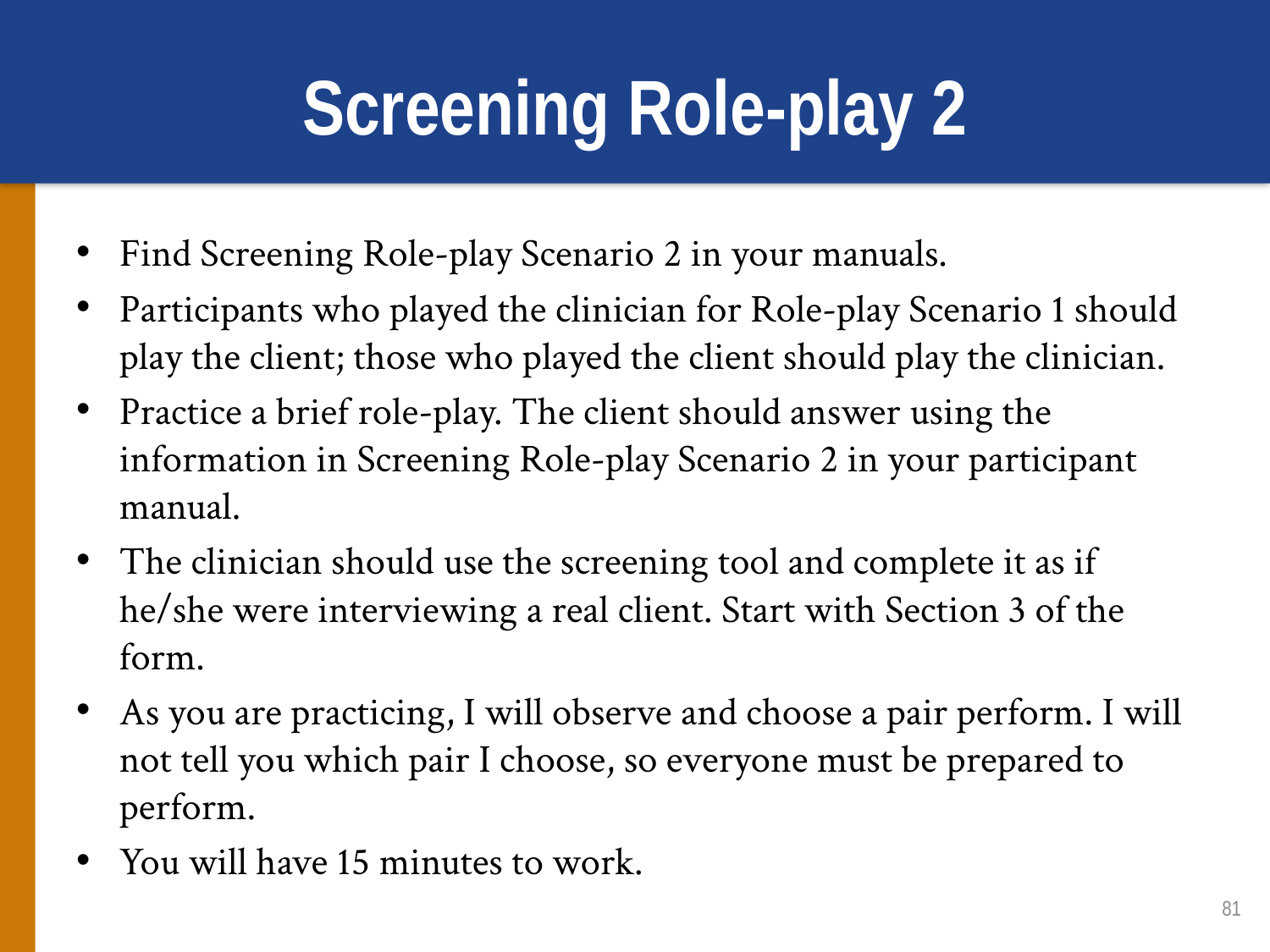

# Screening Role-play 2
Find Screening Role-play Scenario 2 in your manuals.
Participants who played the clinician for Role-play Scenario 1 should play the client; those who played the client should play the clinician.
Practice a brief role-play. The client should answer using the information in Screening Role-play Scenario 2 in your participant manual.
The clinician should use the screening tool and complete it as if he/she were interviewing a real client. Start with Section 3 of the form.
As you are practicing, I will observe and choose a pair perform. I will not tell you which pair I choose, so everyone must be prepared to perform.
You will have 15 minutes to work.
81